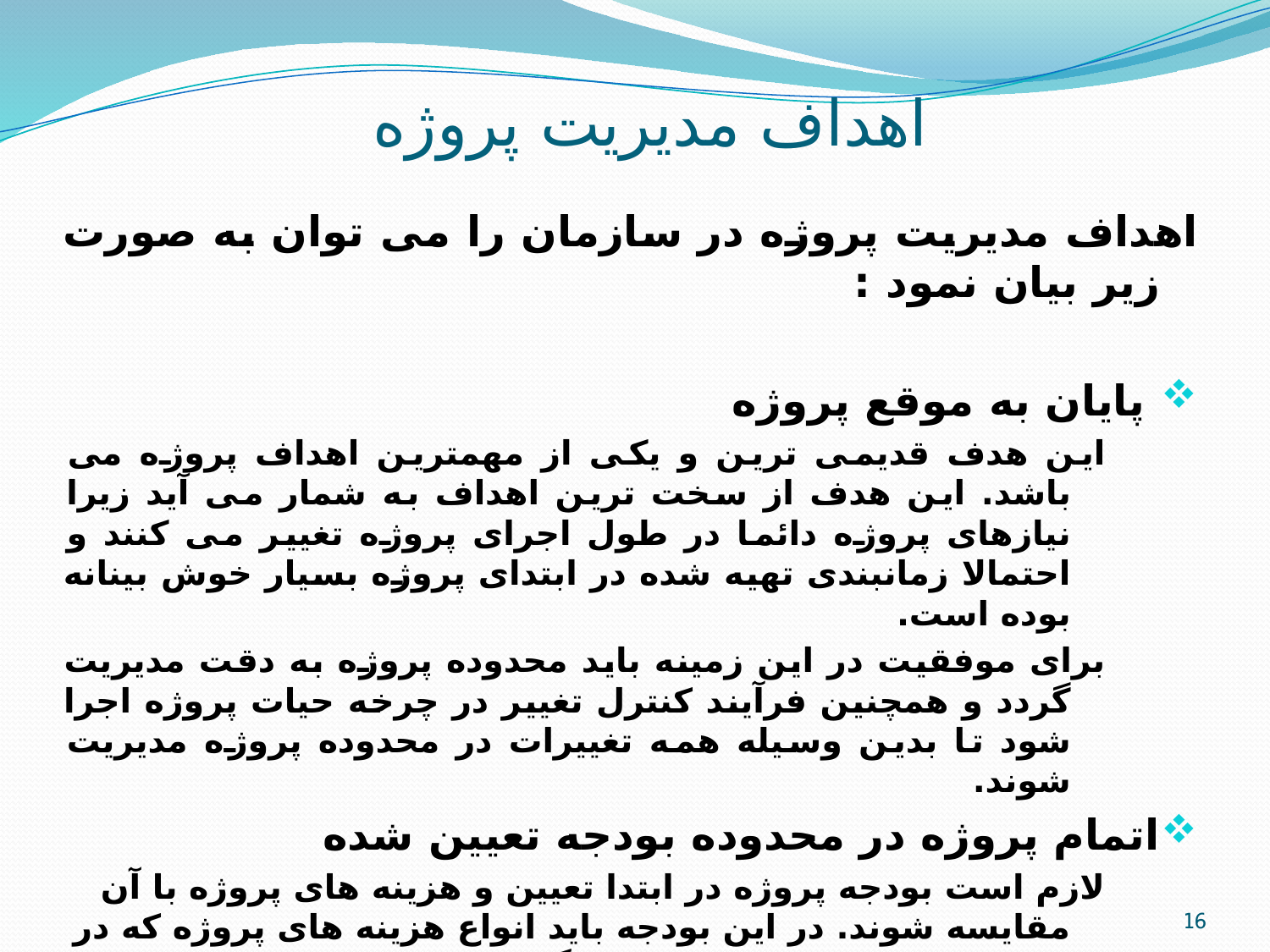

# اهداف مدیریت پروژه
اهداف مدیریت پروژه در سازمان را می توان به صورت زیر بیان نمود :

 پایان به موقع پروژه
این هدف قدیمی ترین و یکی از مهمترین اهداف پروژه می باشد. این هدف از سخت ترین اهداف به شمار می آید زیرا نیازهای پروژه دائما در طول اجرای پروژه تغییر می کنند و احتمالا زمانبندی تهیه شده در ابتدای پروژه بسیار خوش بینانه بوده است.
برای موفقیت در این زمینه باید محدوده پروژه به دقت مدیریت گردد و همچنین فرآیند کنترل تغییر در چرخه حیات پروژه اجرا شود تا بدین وسیله همه تغییرات در محدوده پروژه مدیریت شوند.
اتمام پروژه در محدوده بودجه تعیین شده
لازم است بودجه پروژه در ابتدا تعیین و هزینه های پروژه با آن مقایسه شوند. در این بودجه باید انواع هزینه های پروژه که در طول پروژه رخ می دهند لحاظ گردد از قبیل هزینه های نیروی انسانی، تجهیزات، تامین کنندگان و ...

16